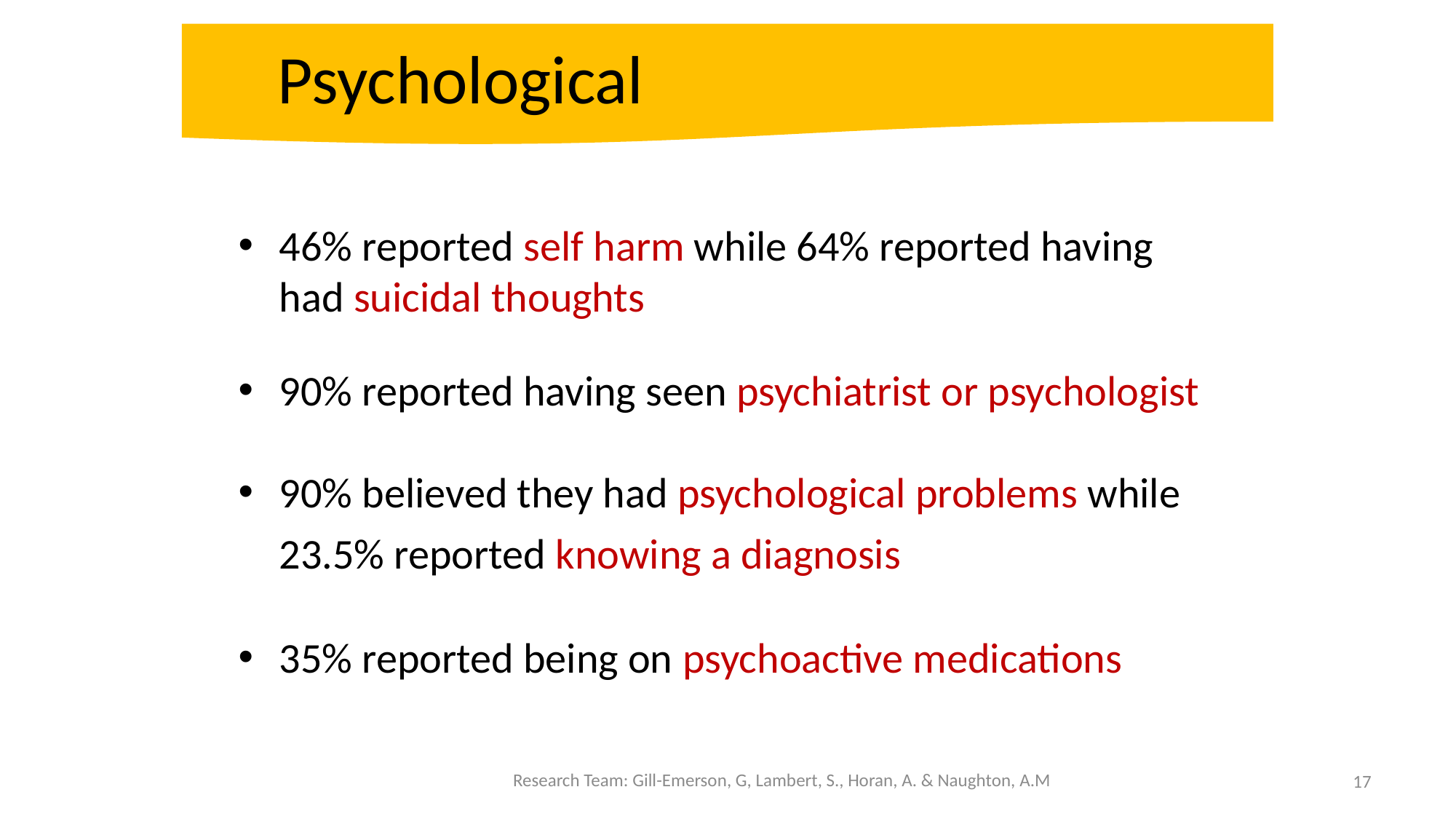

Psychological
46% reported self harm while 64% reported having had suicidal thoughts

90% reported having seen psychiatrist or psychologist

90% believed they had psychological problems while 23.5% reported knowing a diagnosis

35% reported being on psychoactive medications

Research Team: Gill-Emerson, G, Lambert, S., Horan, A. & Naughton, A.M
17